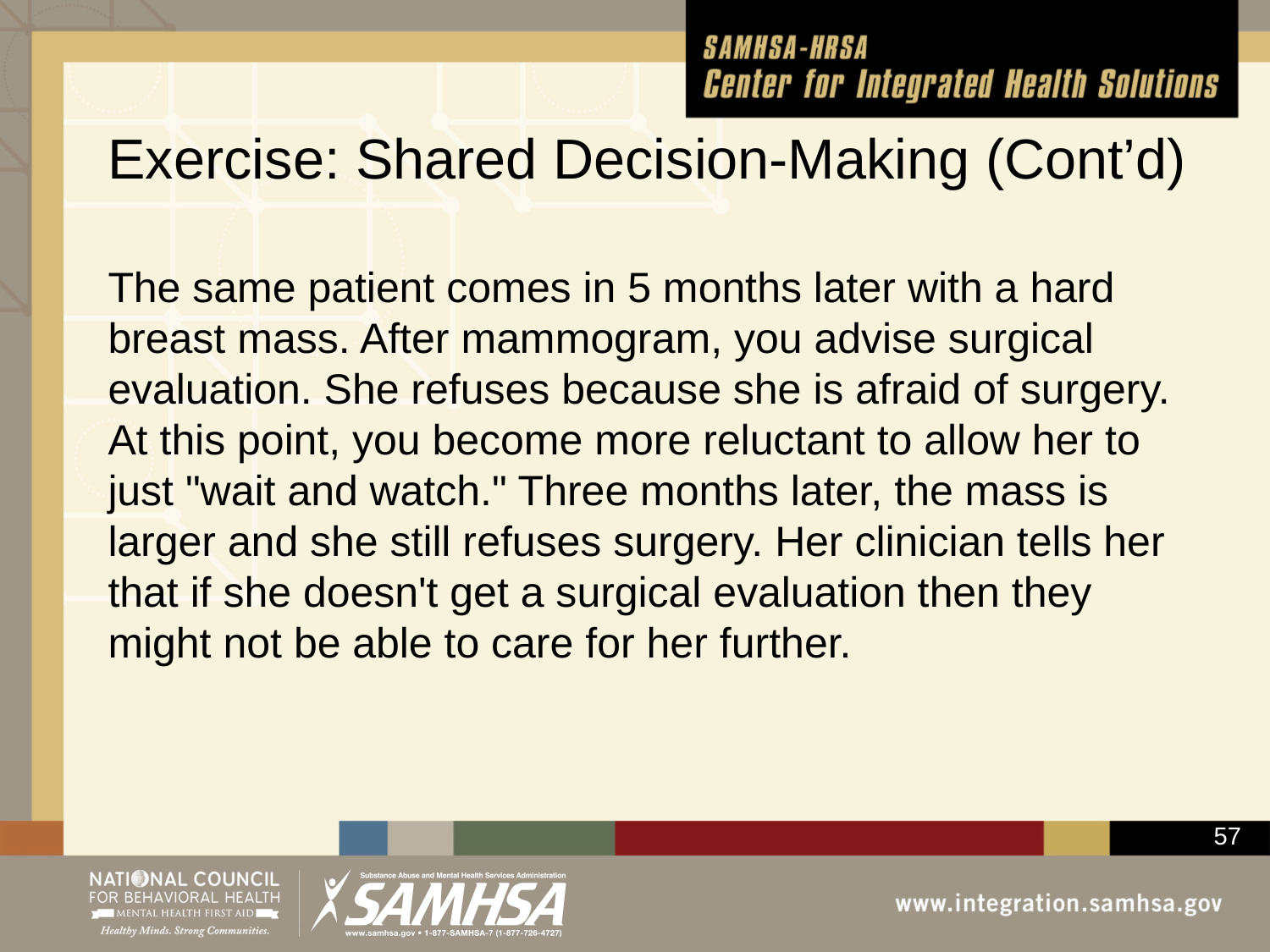

# Exercise: Shared Decision-Making (Cont’d)
The same patient comes in 5 months later with a hard breast mass. After mammogram, you advise surgical evaluation. She refuses because she is afraid of surgery. At this point, you become more reluctant to allow her to just "wait and watch." Three months later, the mass is larger and she still refuses surgery. Her clinician tells her that if she doesn't get a surgical evaluation then they might not be able to care for her further.